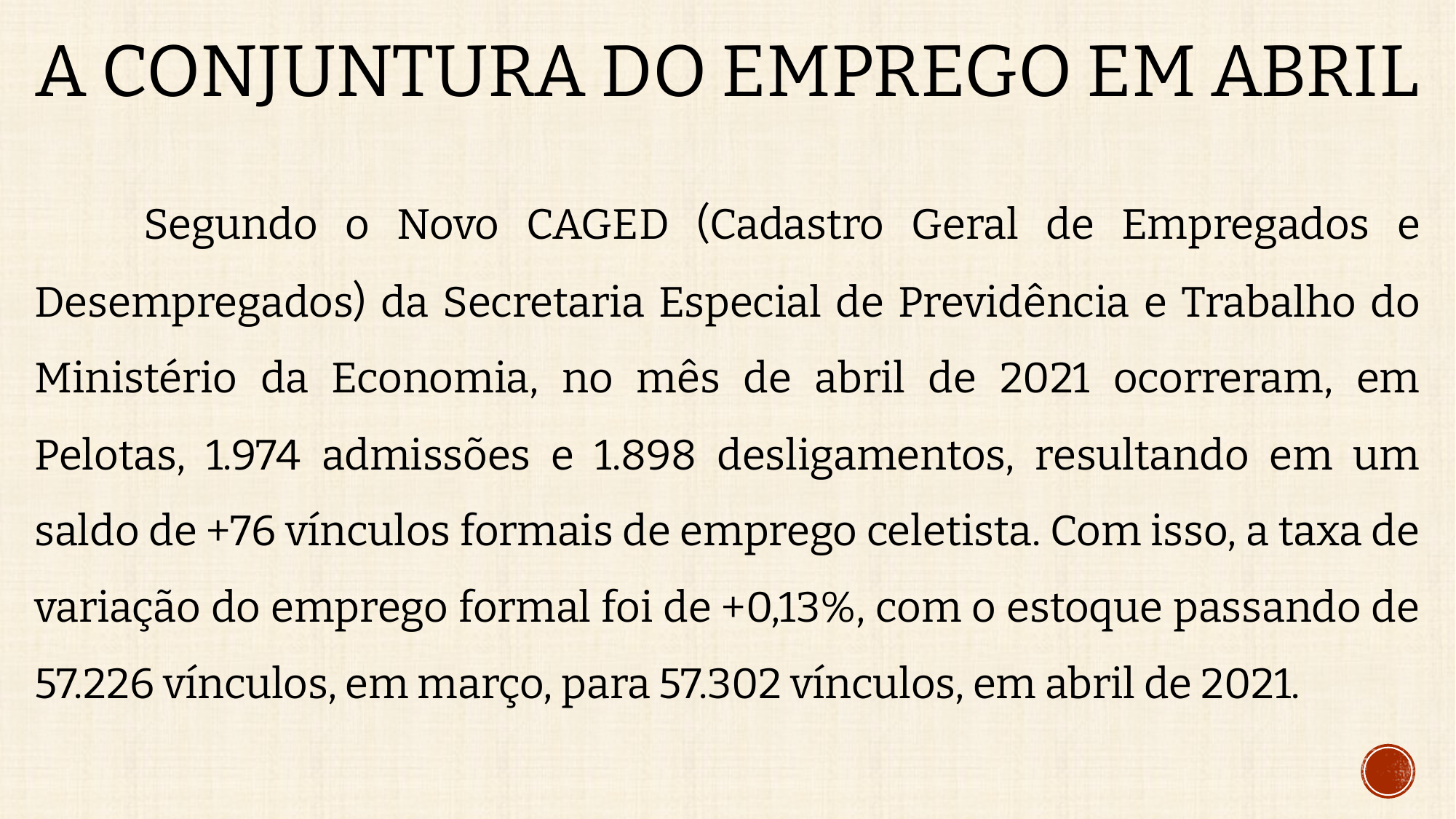

# A conjuntura do emprego em ABRIL
	Segundo o Novo CAGED (Cadastro Geral de Empregados e Desempregados) da Secretaria Especial de Previdência e Trabalho do Ministério da Economia, no mês de abril de 2021 ocorreram, em Pelotas, 1.974 admissões e 1.898 desligamentos, resultando em um saldo de +76 vínculos formais de emprego celetista. Com isso, a taxa de variação do emprego formal foi de +0,13%, com o estoque passando de 57.226 vínculos, em março, para 57.302 vínculos, em abril de 2021.